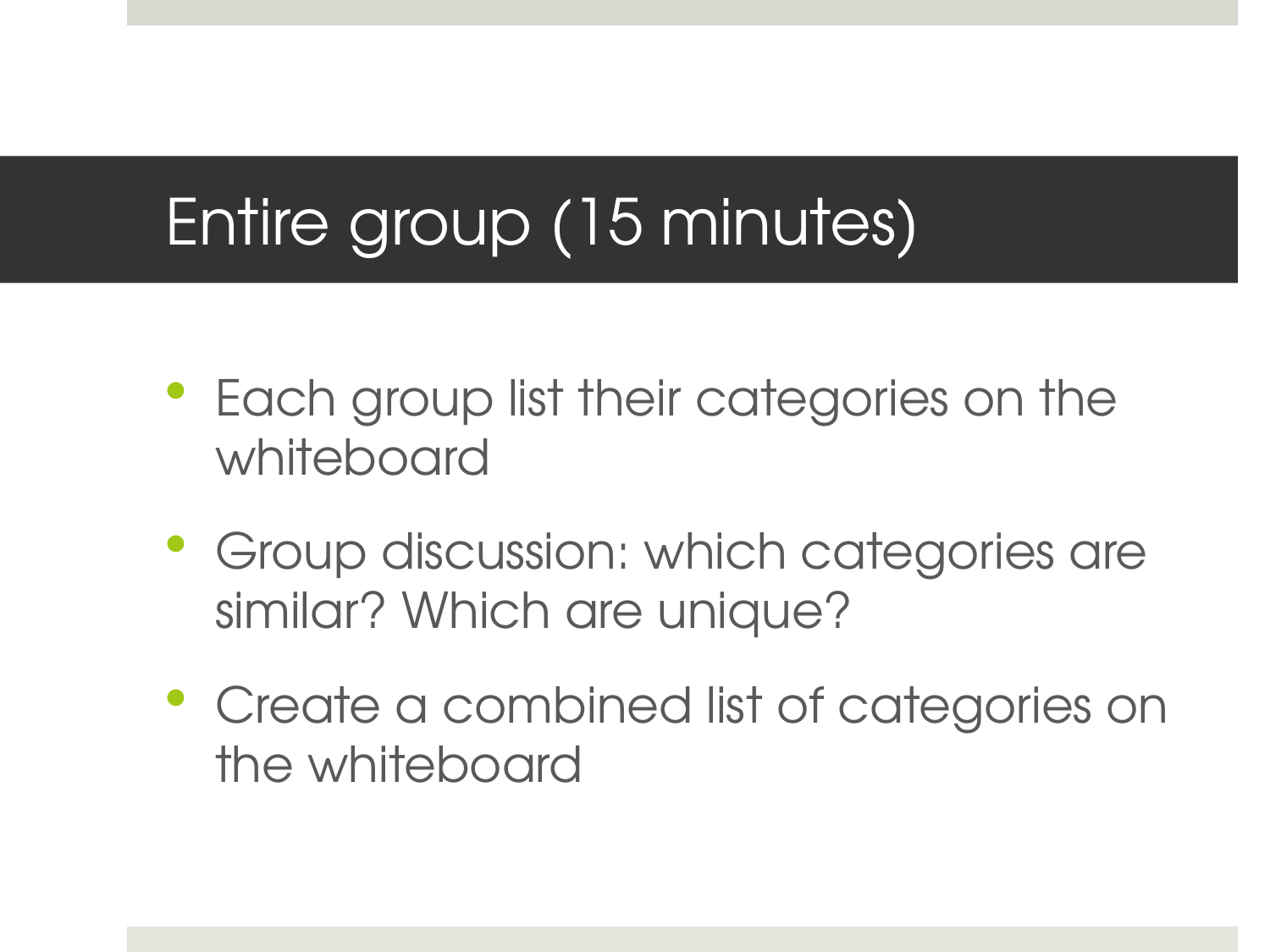

# Entire group (15 minutes)
Each group list their categories on the whiteboard
Group discussion: which categories are similar? Which are unique?
Create a combined list of categories on the whiteboard